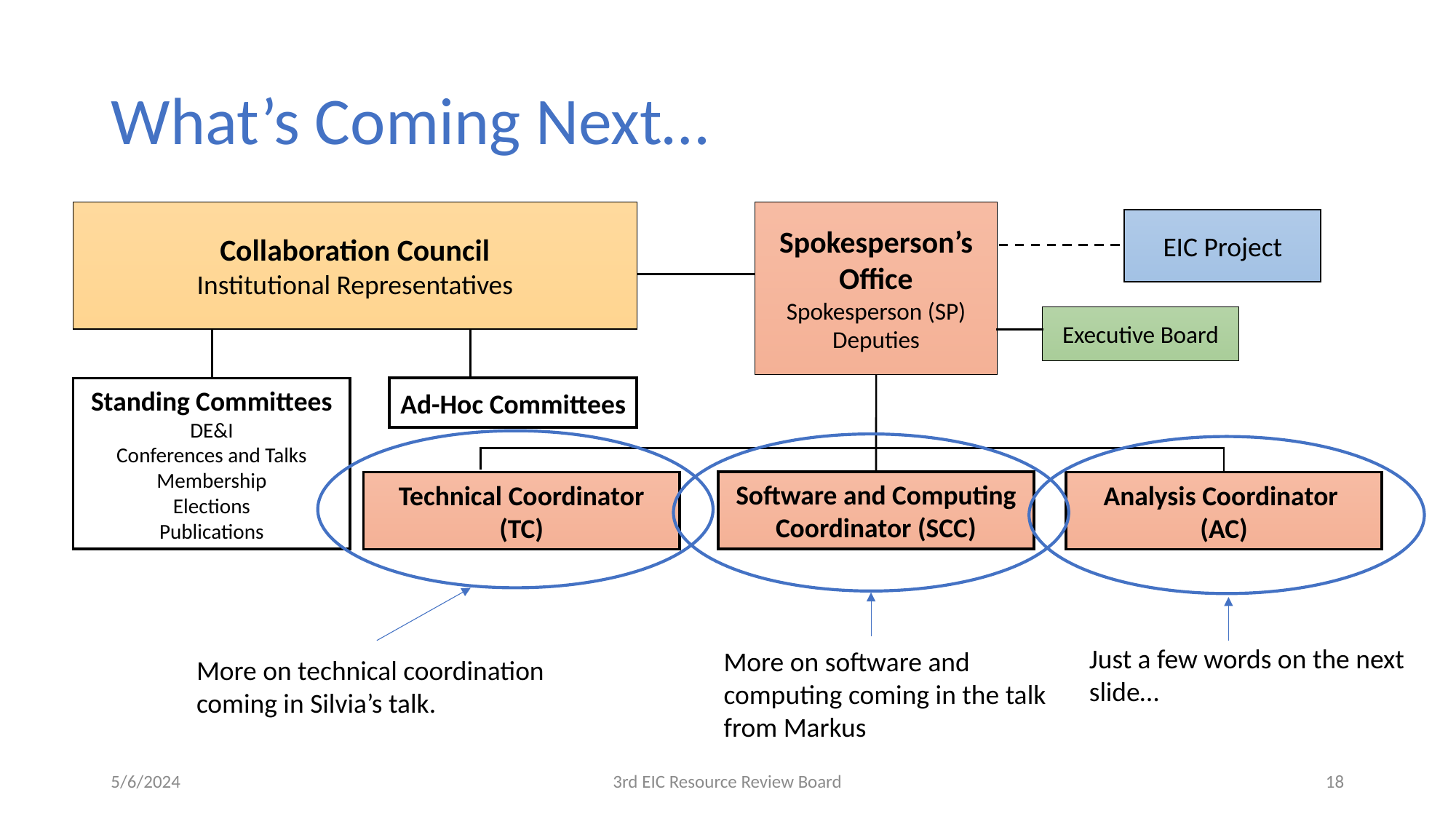

# What’s Coming Next…
Collaboration Council
Institutional Representatives
Spokesperson’s Office
Spokesperson (SP)
Deputies
EIC Project
Executive Board
Standing Committees
DE&I
Conferences and Talks
Membership
Elections
Publications
Ad-Hoc Committees
Software and Computing Coordinator (SCC)
Technical Coordinator (TC)
Analysis Coordinator
(AC)

More on technical coordination coming in Silvia’s talk.

More on software and computing coming in the talk from Markus

Just a few words on the next
slide…
5/6/2024
3rd EIC Resource Review Board
18